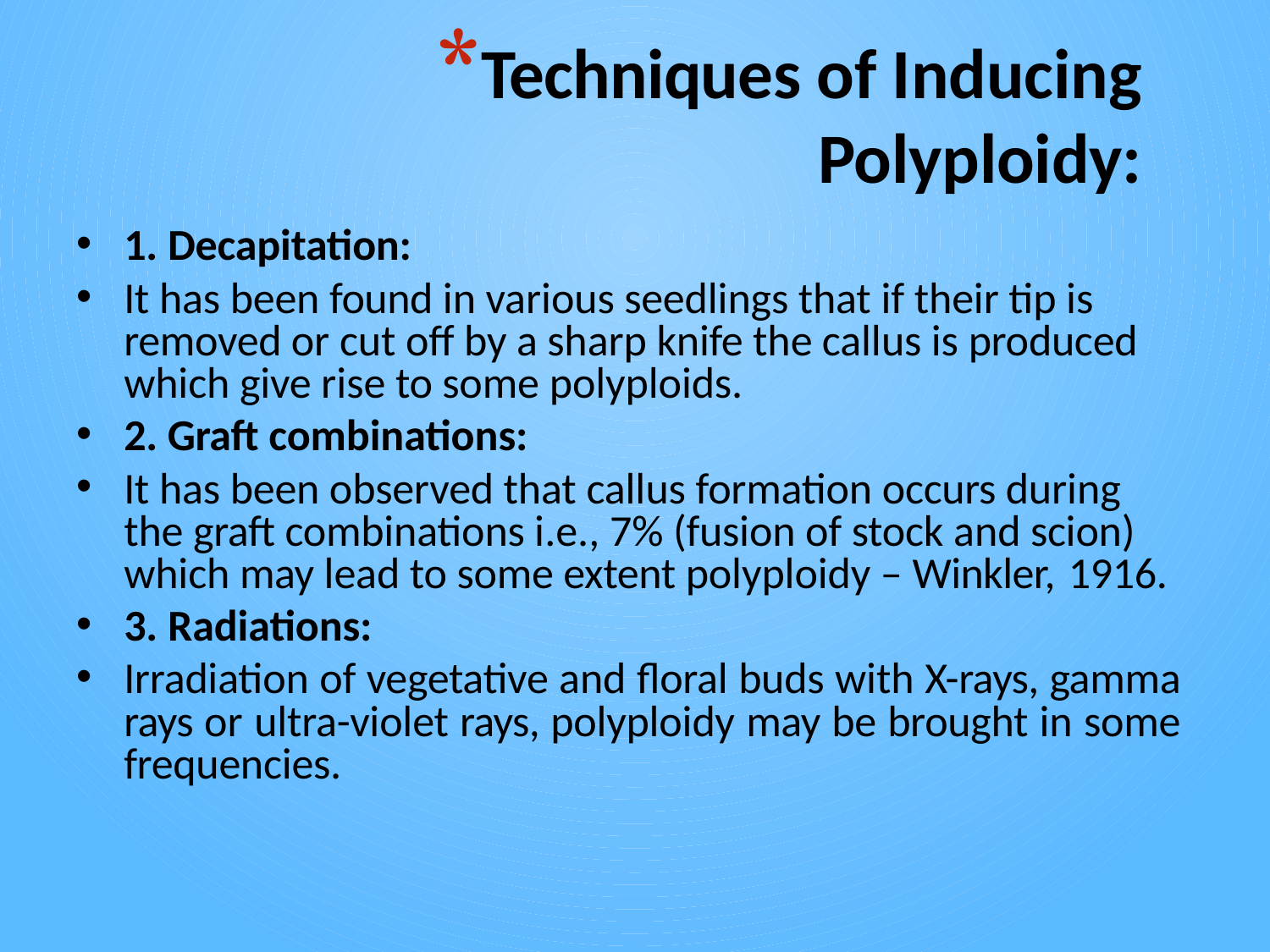

# Techniques of Inducing Polyploidy:
1. Decapitation:
It has been found in various seedlings that if their tip is  removed or cut off by a sharp knife the callus is produced  which give rise to some polyploids.
2. Graft combinations:
It has been observed that callus formation occurs during  the graft combinations i.e., 7% (fusion of stock and scion)  which may lead to some extent polyploidy – Winkler, 1916.
3. Radiations:
Irradiation of vegetative and floral buds with X-rays, gamma  rays or ultra-violet rays, polyploidy may be brought in some  frequencies.